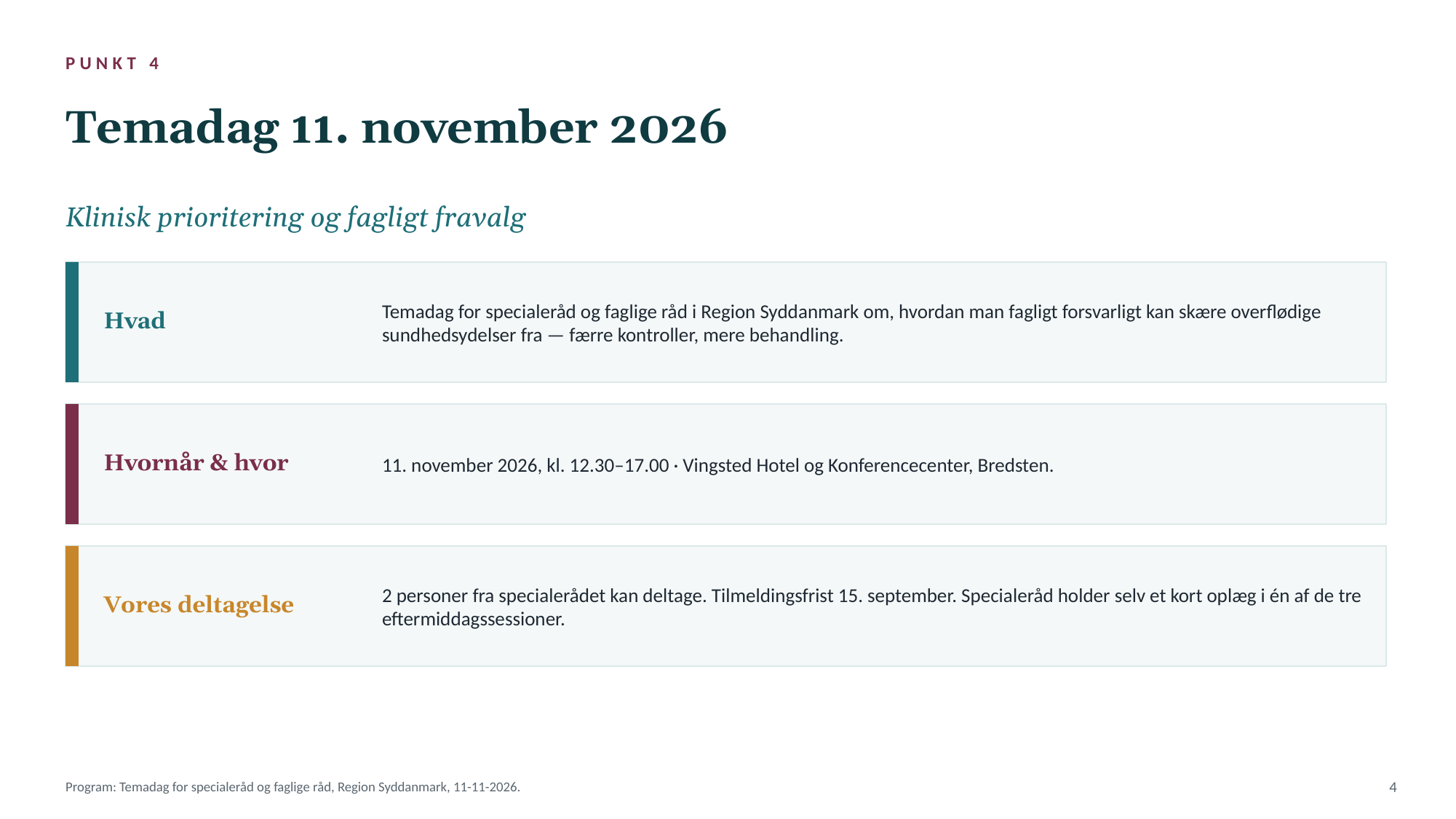

PUNKT 4
Temadag 11. november 2026
Klinisk prioritering og fagligt fravalg

Temadag for specialeråd og faglige råd i Region Syddanmark om, hvordan man fagligt forsvarligt kan skære overflødige sundhedsydelser fra — færre kontroller, mere behandling.
Hvad

11. november 2026, kl. 12.30–17.00 · Vingsted Hotel og Konferencecenter, Bredsten.
Hvornår & hvor

2 personer fra specialerådet kan deltage. Tilmeldingsfrist 15. september. Specialeråd holder selv et kort oplæg i én af de tre eftermiddagssessioner.
Vores deltagelse
Program: Temadag for specialeråd og faglige råd, Region Syddanmark, 11-11-2026.
4